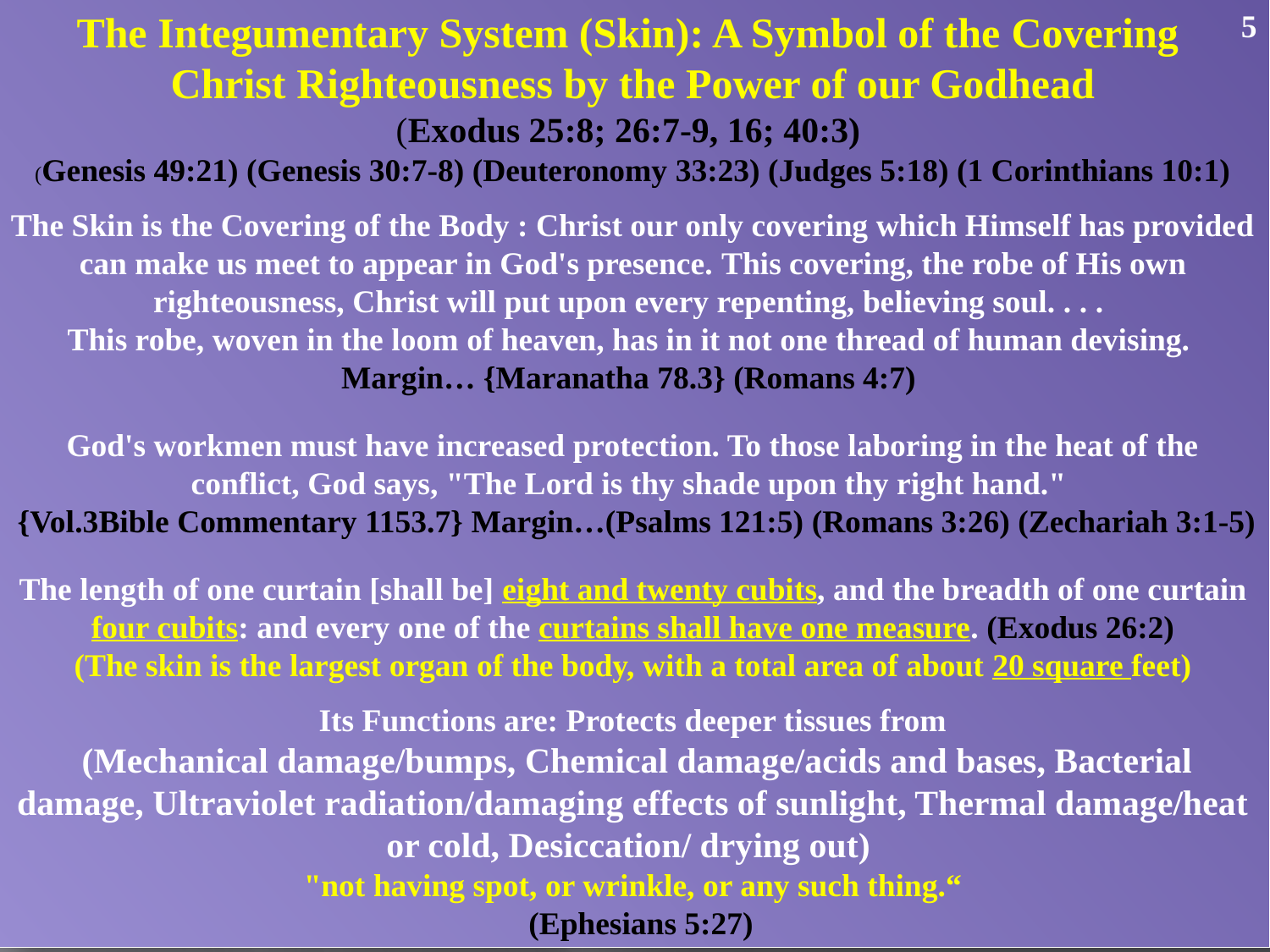

5

The Integumentary System (Skin): A Symbol of the Covering
Christ Righteousness by the Power of our Godhead
(Exodus 25:8; 26:7-9, 16; 40:3)
(Genesis 49:21) (Genesis 30:7-8) (Deuteronomy 33:23) (Judges 5:18) (1 Corinthians 10:1)

The Skin is the Covering of the Body : Christ our only covering which Himself has provided can make us meet to appear in God's presence. This covering, the robe of His own righteousness, Christ will put upon every repenting, believing soul. . . .
This robe, woven in the loom of heaven, has in it not one thread of human devising.  Margin… {Maranatha 78.3} (Romans 4:7)

God's workmen must have increased protection. To those laboring in the heat of the conflict, God says, "The Lord is thy shade upon thy right hand."
 {Vol.3Bible Commentary 1153.7} Margin…(Psalms 121:5) (Romans 3:26) (Zechariah 3:1-5)

The length of one curtain [shall be] eight and twenty cubits, and the breadth of one curtain four cubits: and every one of the curtains shall have one measure. (Exodus 26:2)
(The skin is the largest organ of the body, with a total area of about 20 square feet)

Its Functions are: Protects deeper tissues from
 (Mechanical damage/bumps, Chemical damage/acids and bases, Bacterial damage, Ultraviolet radiation/damaging effects of sunlight, Thermal damage/heat or cold, Desiccation/ drying out)
"not having spot, or wrinkle, or any such thing.“
  (Ephesians 5:27)